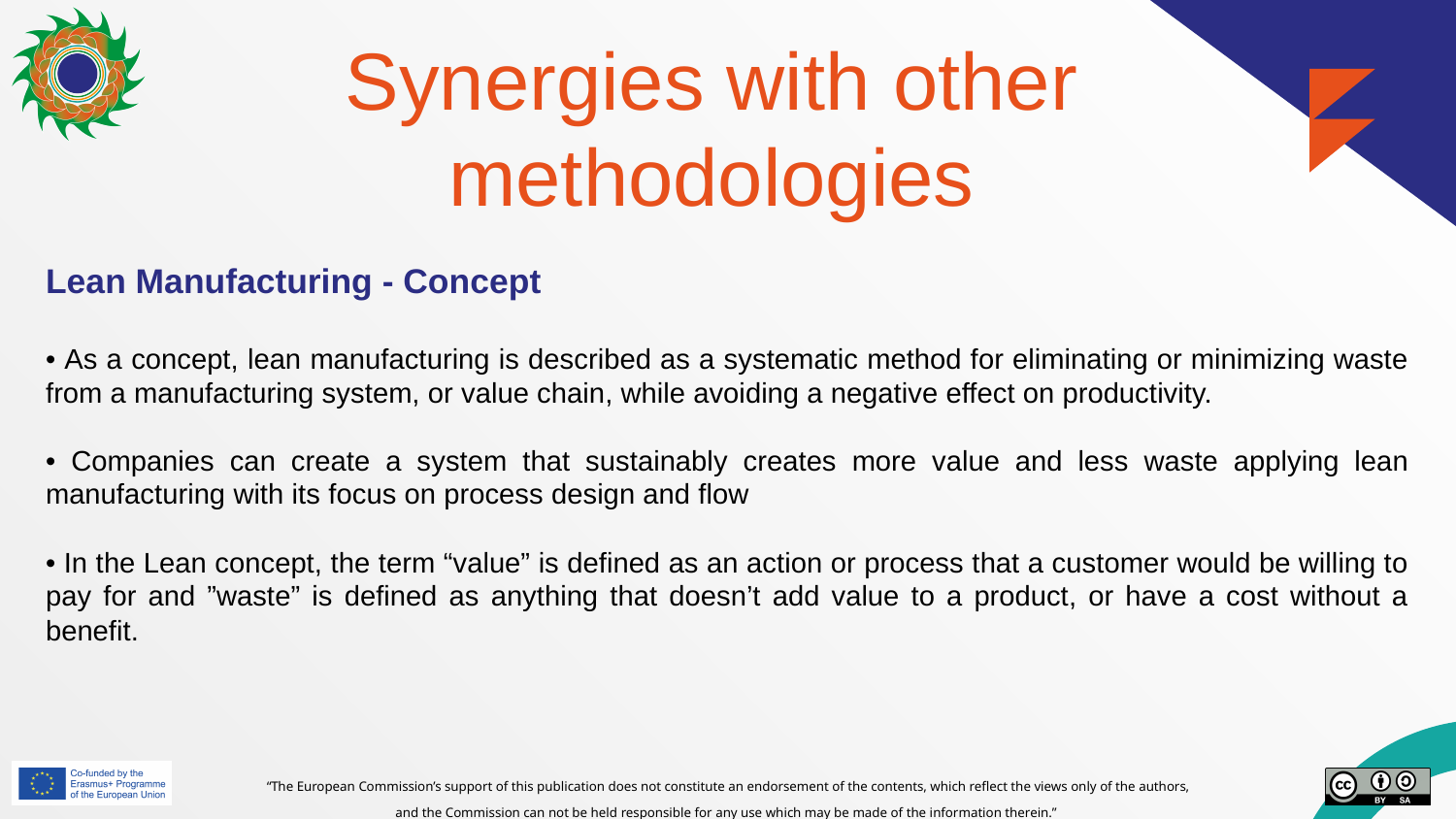

# Synergies with other methodologies
Lean Manufacturing - Concept
• As a concept, lean manufacturing is described as a systematic method for eliminating or minimizing waste from a manufacturing system, or value chain, while avoiding a negative effect on productivity.

• Companies can create a system that sustainably creates more value and less waste applying lean manufacturing with its focus on process design and flow

• In the Lean concept, the term “value” is defined as an action or process that a customer would be willing to pay for and ”waste” is defined as anything that doesn’t add value to a product, or have a cost without a benefit.